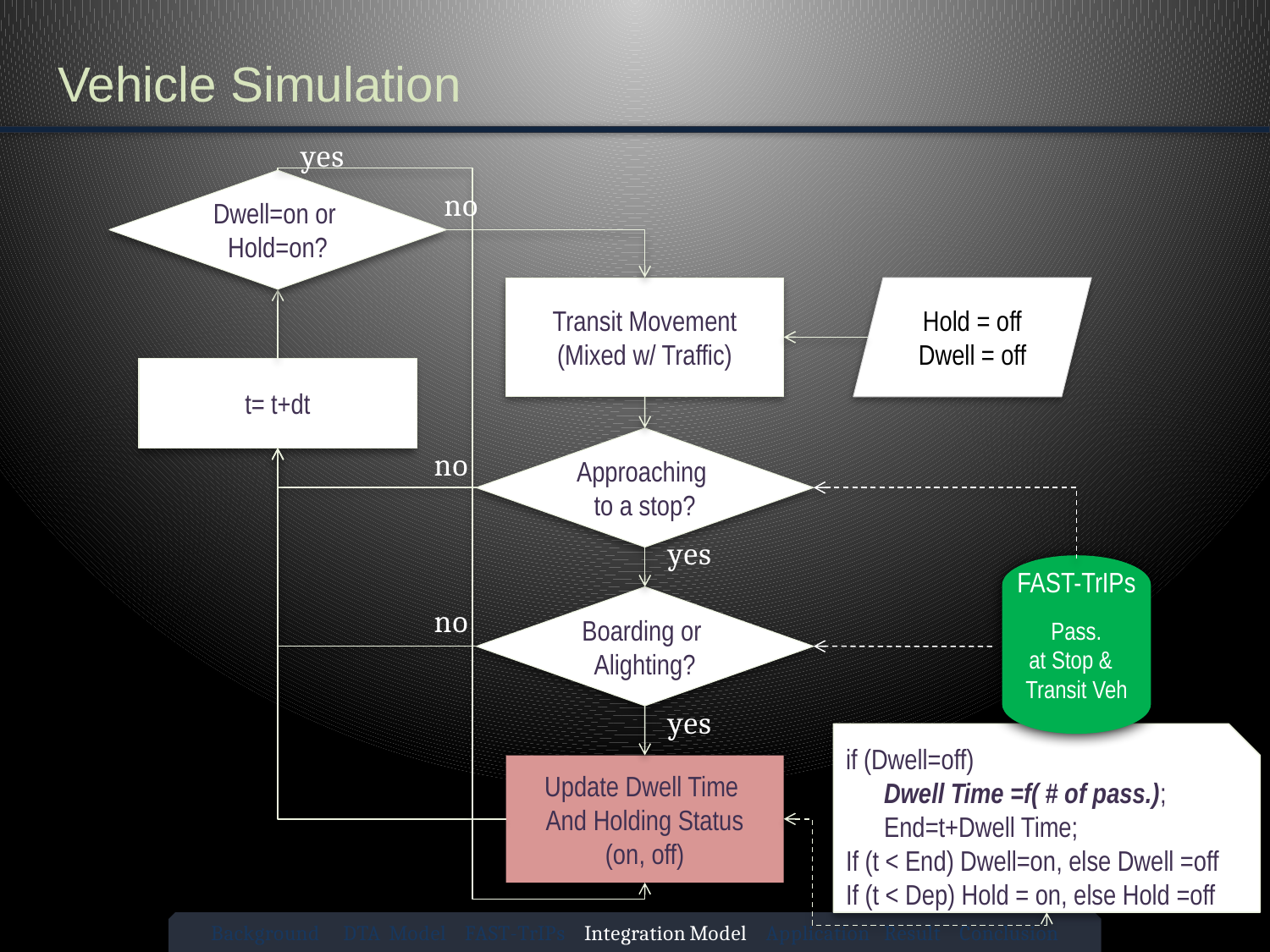

# Vehicle Simulation
yes
Dwell=on or
Hold=on?
no
Transit Movement
(Mixed w/ Traffic)
Hold = off
Dwell = off
t= t+dt
Approaching
to a stop?
no
yes
Pass.
at Stop &
Transit Veh
FAST-TrIPs
Boarding or
Alighting?
no
yes
if (Dwell=off)
      Dwell Time =f( # of pass.);
      End=t+Dwell Time;
If (t < End) Dwell=on, else Dwell =off
If (t < Dep) Hold = on, else Hold =off
Update Dwell Time
And Holding Status
(on, off)
Background     DTA  Model    FAST-TrIPs    Integration Model    Application   Result    Conclusion